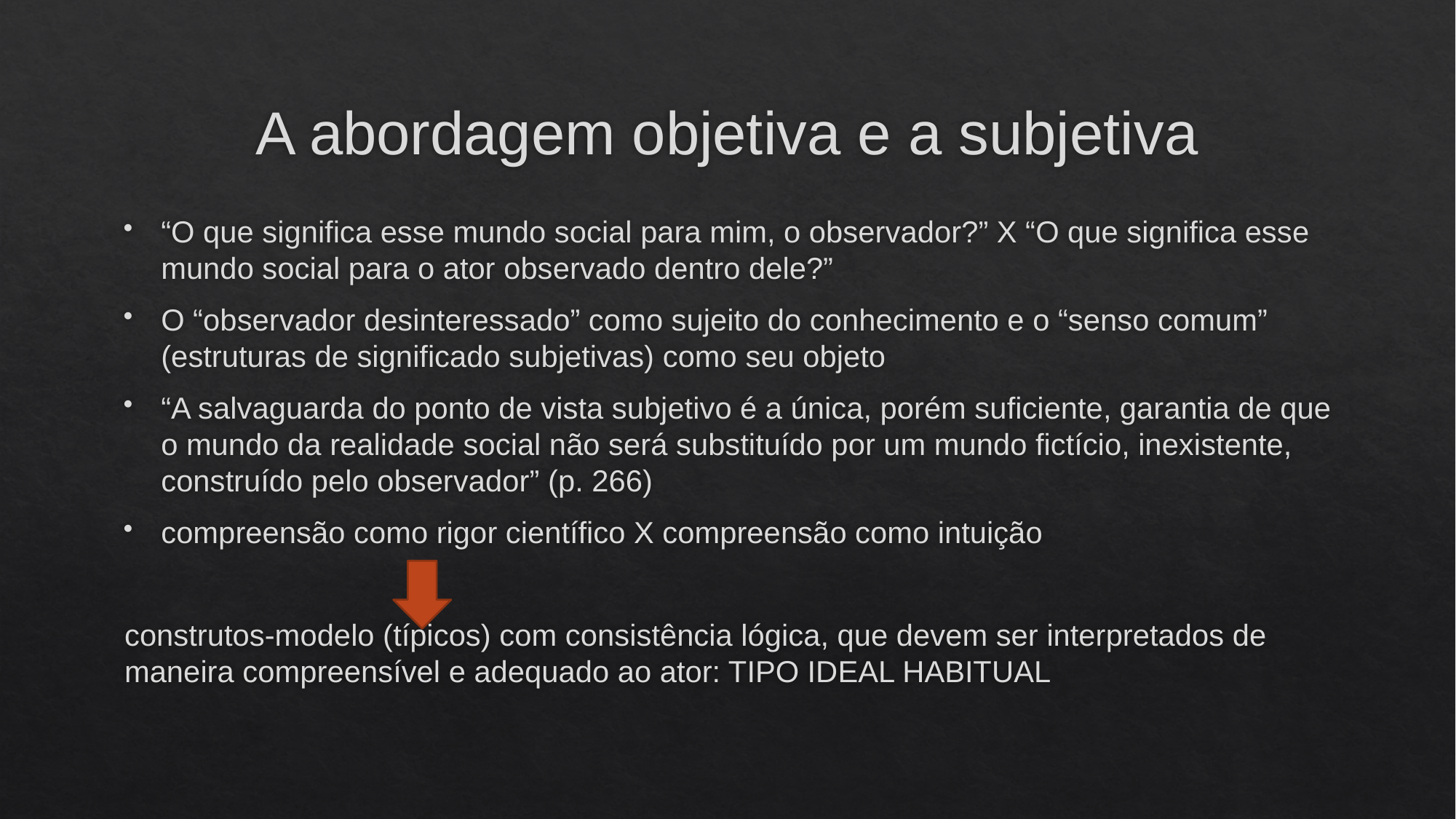

# A abordagem objetiva e a subjetiva
“O que significa esse mundo social para mim, o observador?” X “O que significa esse mundo social para o ator observado dentro dele?”
O “observador desinteressado” como sujeito do conhecimento e o “senso comum” (estruturas de significado subjetivas) como seu objeto
“A salvaguarda do ponto de vista subjetivo é a única, porém suficiente, garantia de que o mundo da realidade social não será substituído por um mundo fictício, inexistente, construído pelo observador” (p. 266)
compreensão como rigor científico X compreensão como intuição

construtos-modelo (típicos) com consistência lógica, que devem ser interpretados de maneira compreensível e adequado ao ator: TIPO IDEAL HABITUAL